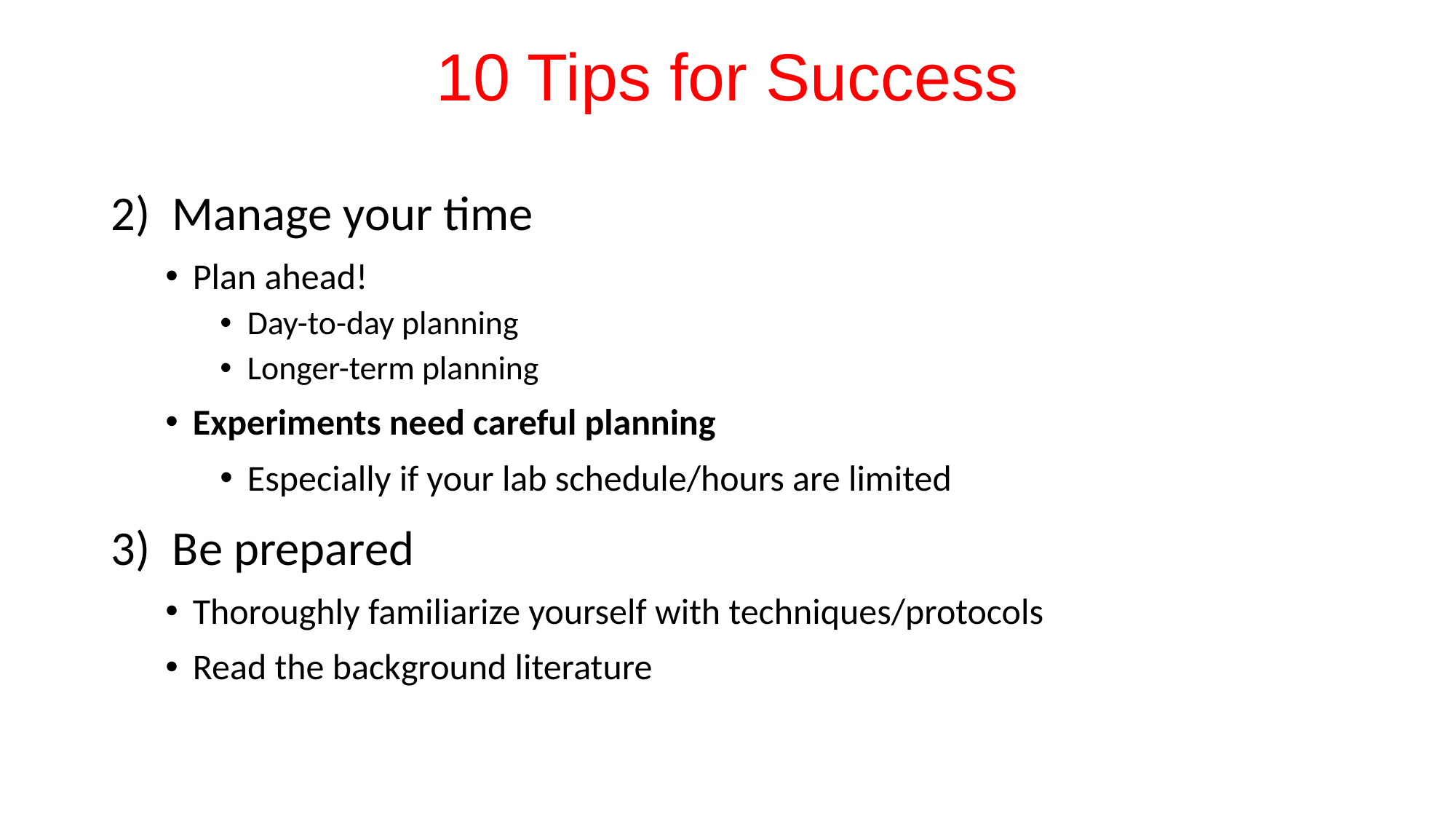

10 Tips for Success
Manage your time
Plan ahead!
Day-to-day planning
Longer-term planning
Experiments need careful planning
Especially if your lab schedule/hours are limited
Be prepared
Thoroughly familiarize yourself with techniques/protocols
Read the background literature